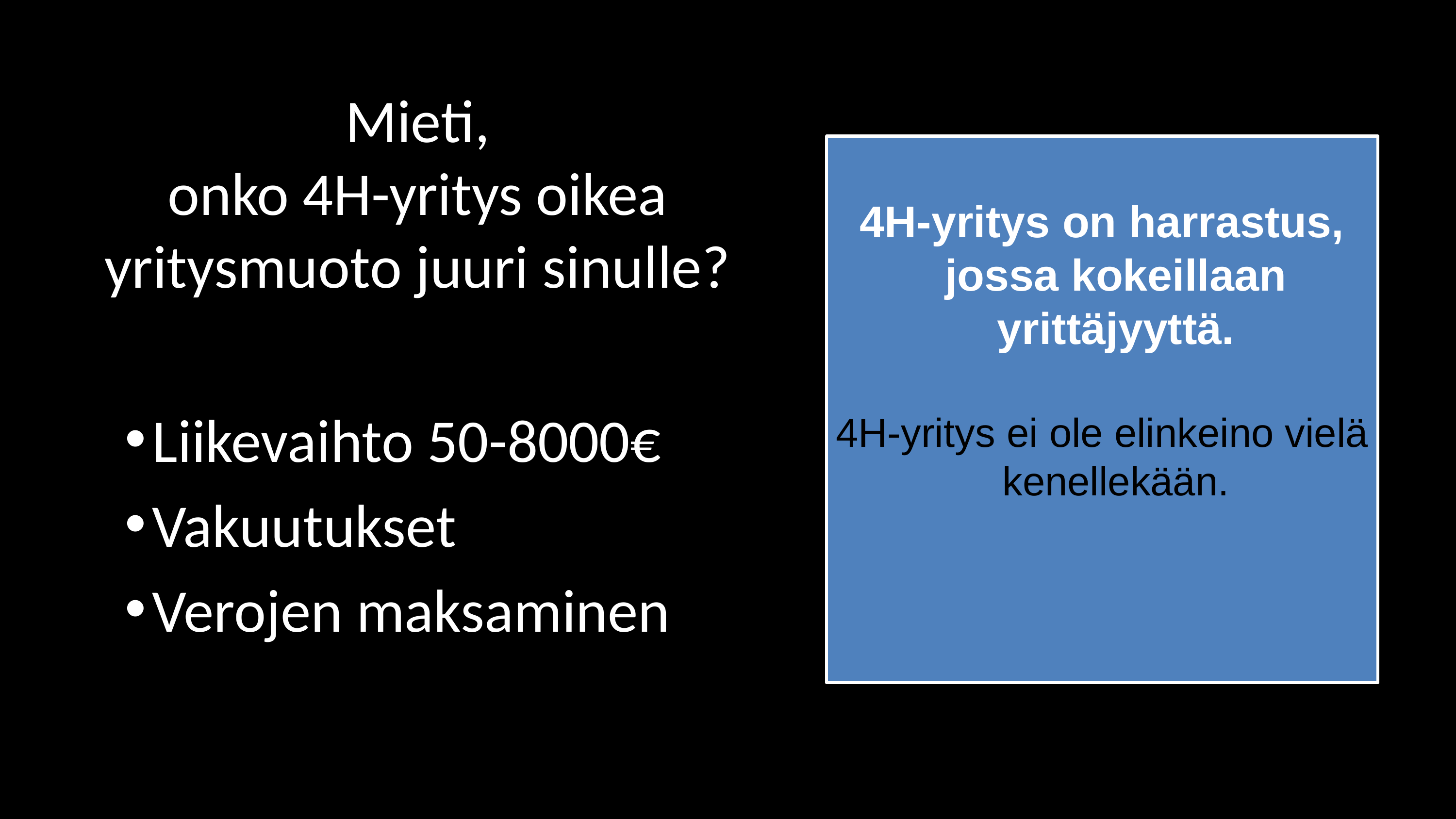

# Mieti, onko 4H-yritys oikea yritysmuoto juuri sinulle?

4H-yritys on harrastus, jossa kokeillaan yrittäjyyttä.

4H-yritys ei ole elinkeino vielä kenellekään.

Liikevaihto 50-8000€
Vakuutukset
Verojen maksaminen